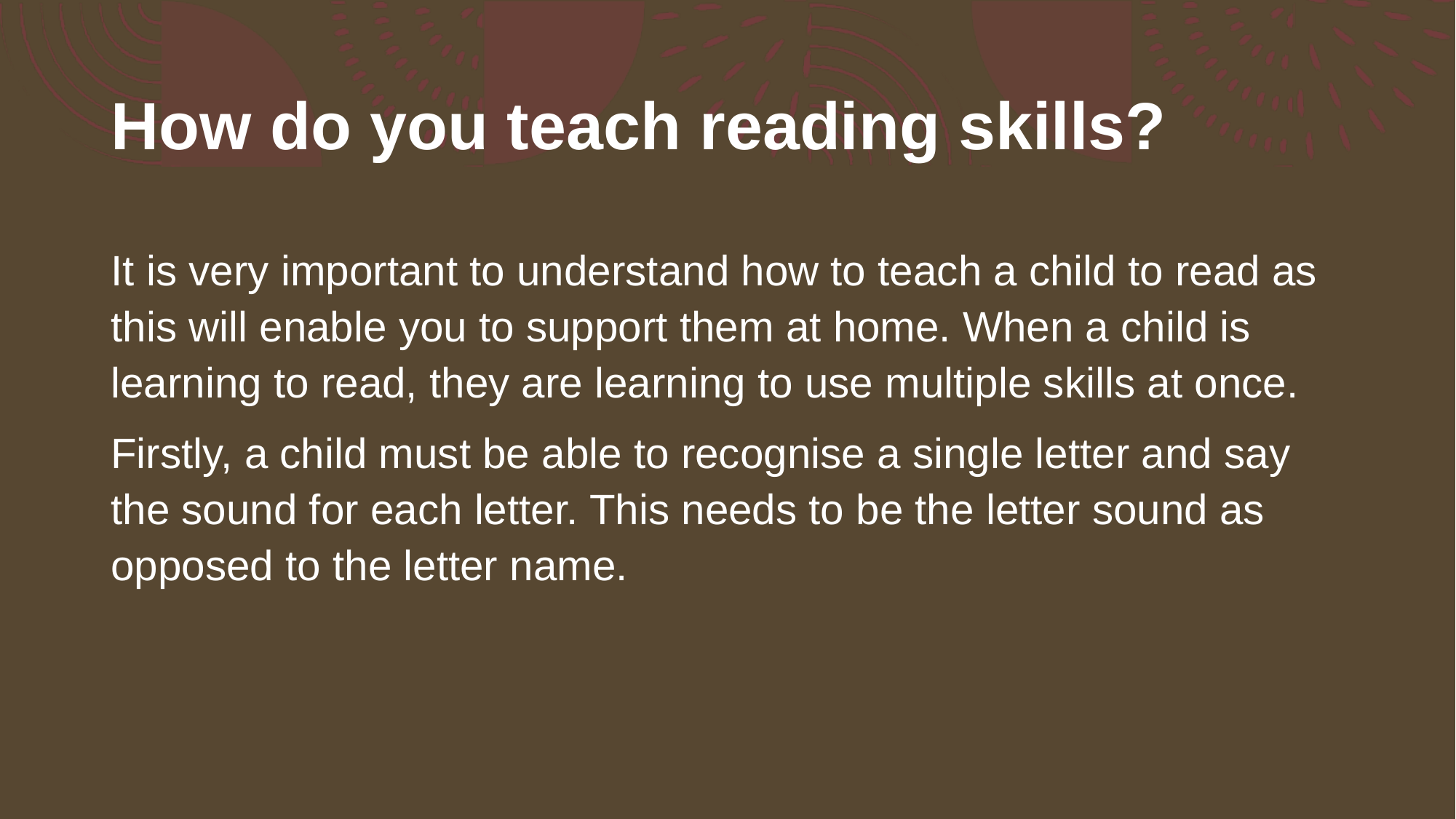

# How do you teach reading skills?
It is very important to understand how to teach a child to read as this will enable you to support them at home. When a child is learning to read, they are learning to use multiple skills at once.
Firstly, a child must be able to recognise a single letter and say the sound for each letter. This needs to be the letter sound as opposed to the letter name.